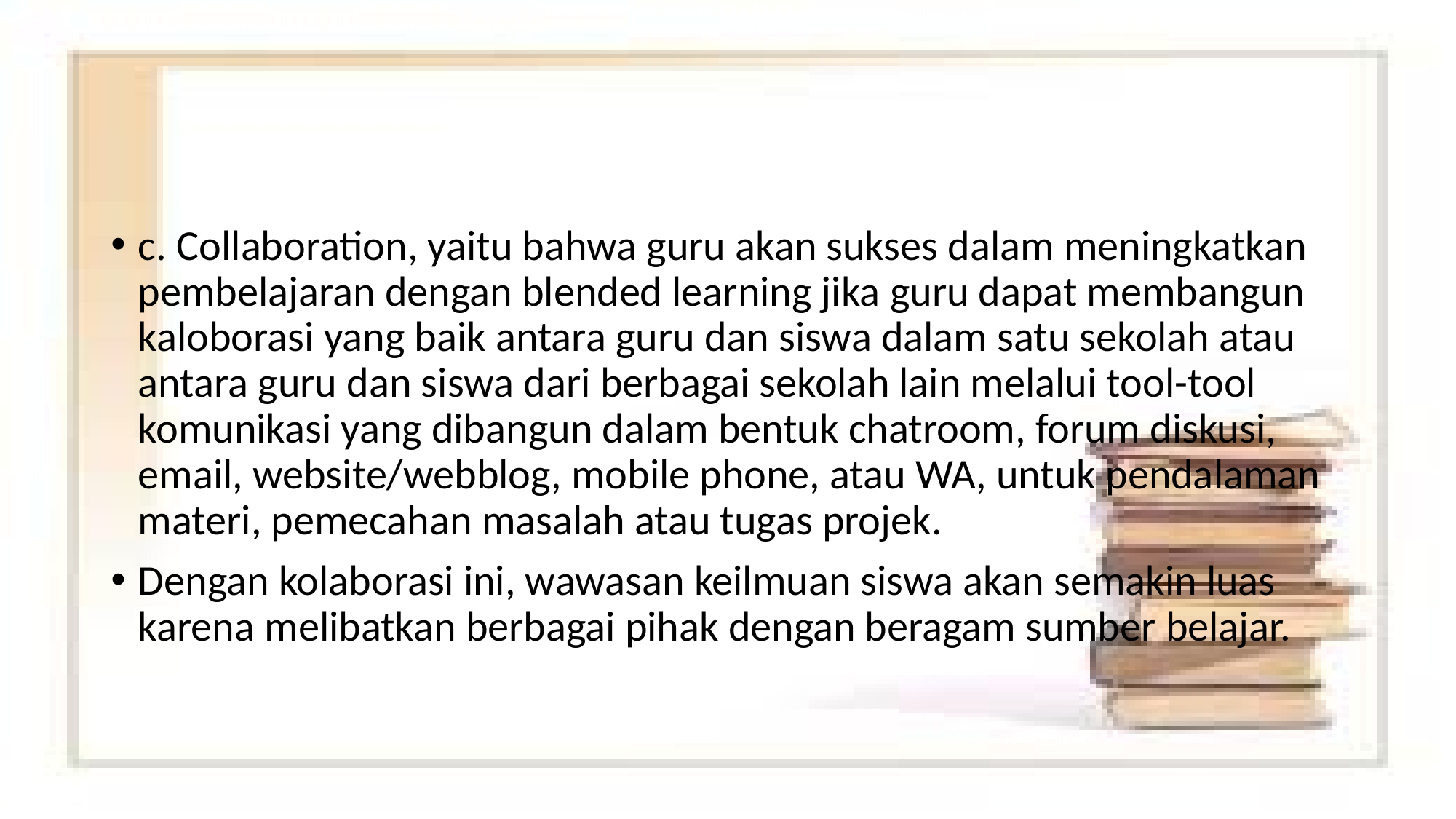

#
c. Collaboration, yaitu bahwa guru akan sukses dalam meningkatkan pembelajaran dengan blended learning jika guru dapat membangun kaloborasi yang baik antara guru dan siswa dalam satu sekolah atau antara guru dan siswa dari berbagai sekolah lain melalui tool-tool komunikasi yang dibangun dalam bentuk chatroom, forum diskusi, email, website/webblog, mobile phone, atau WA, untuk pendalaman materi, pemecahan masalah atau tugas projek.
Dengan kolaborasi ini, wawasan keilmuan siswa akan semakin luas karena melibatkan berbagai pihak dengan beragam sumber belajar.